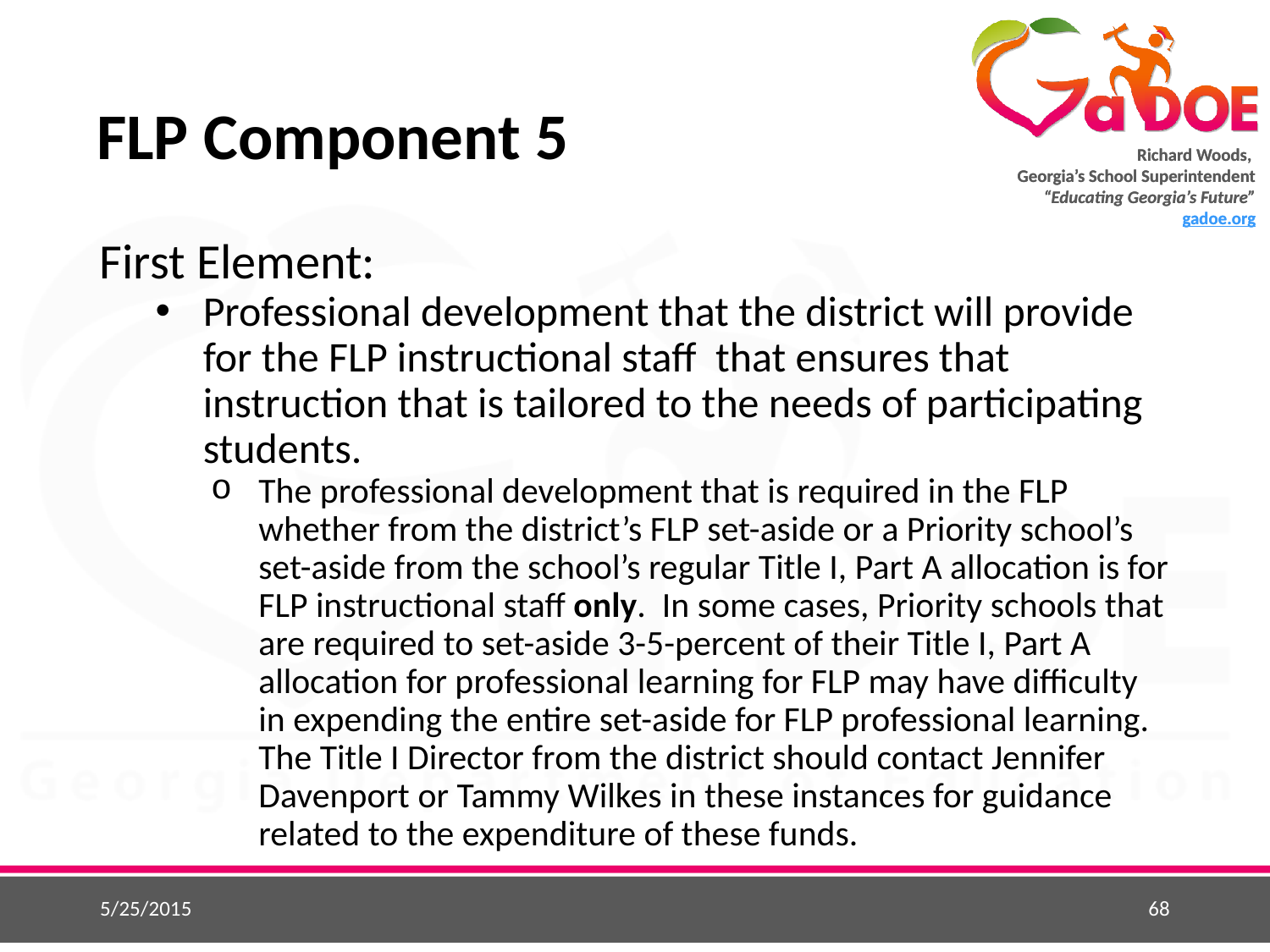

# FLP Component 5
First Element:
Professional development that the district will provide
for the FLP instructional staff  that ensures that instruction that is tailored to the needs of participating students.
The professional development that is required in the FLP whether from the district’s FLP set-aside or a Priority school’s set-aside from the school’s regular Title I, Part A allocation is for FLP instructional staff only.  In some cases, Priority schools that are required to set-aside 3-5-percent of their Title I, Part A allocation for professional learning for FLP may have difficulty in expending the entire set-aside for FLP professional learning.  The Title I Director from the district should contact Jennifer Davenport or Tammy Wilkes in these instances for guidance related to the expenditure of these funds.

5/25/2015
68